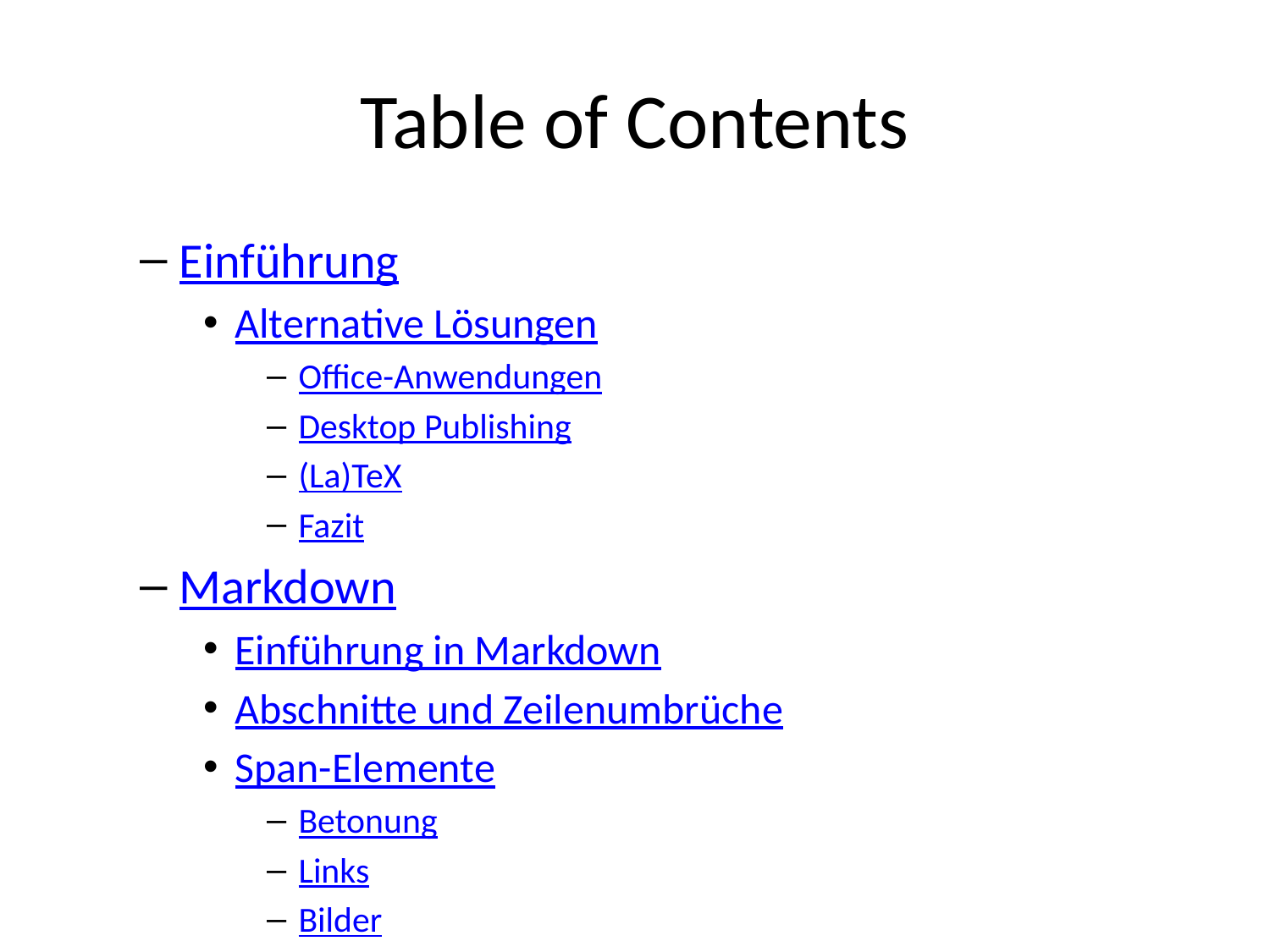

# Table of Contents
Einführung
Alternative Lösungen
Office-Anwendungen
Desktop Publishing
(La)TeX
Fazit
Markdown
Einführung in Markdown
Abschnitte und Zeilenumbrüche
Span-Elemente
Betonung
Links
Bilder
Quelltext
Spanelement-Erweiterungen
Durchstreichen, Hoch- und Tiefstellen (Erweiterungen)
Abkürzungen (Erweiterung)
Block-Elemente
Horizontale Linien
Überschriften
Überschriften als interne Adresse (Erweiterung)
Überschriften-IDs (Erweiterung)
Zitate
Aufzählungen, Listen
Unsortierte Listen
Geordnete Listen
Definitions-/Datenlisten (Erweiterung)
Tabellen (Erweiterung)
Fußnoten (Erweiterung)
Sonstige Sprachmittel
Escaping - das besondere Entschärfen
HTML einbetten
Pandoc und KindleGen
Pandoc
Installation
PATH erweitern
Erste Schritte
Optische Aufwertung
Export als HTML
Cascading Stylesheets
Weitere PanDoc-Funktionen und -Eigenschaften
KindleGen
Installation
Erste Schritte
Abschluß
Notes